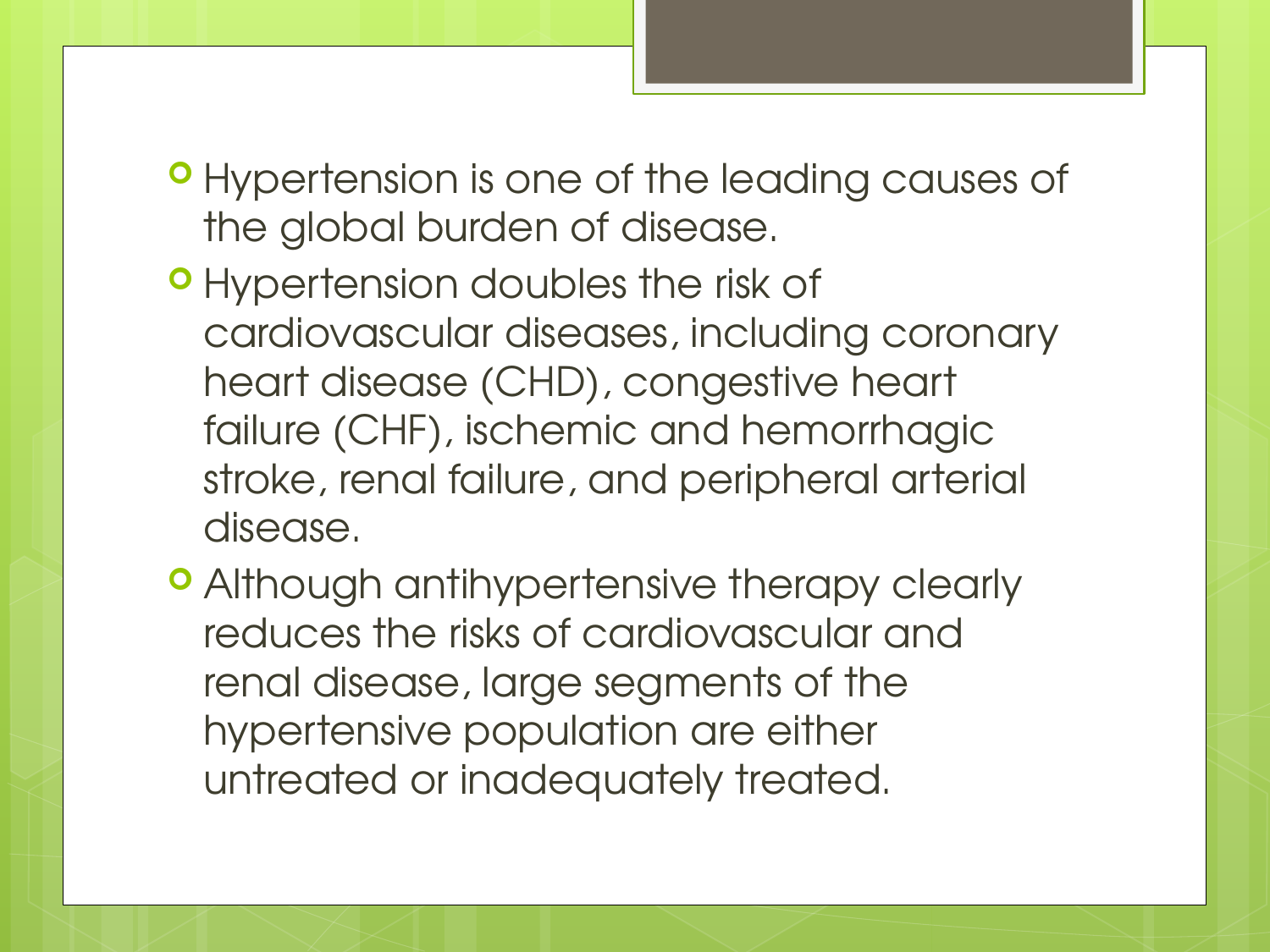

Hypertension is one of the leading causes of the global burden of disease.
Hypertension doubles the risk of cardiovascular diseases, including coronary heart disease (CHD), congestive heart failure (CHF), ischemic and hemorrhagic stroke, renal failure, and peripheral arterial disease.
Although antihypertensive therapy clearly reduces the risks of cardiovascular and renal disease, large segments of the hypertensive population are either untreated or inadequately treated.